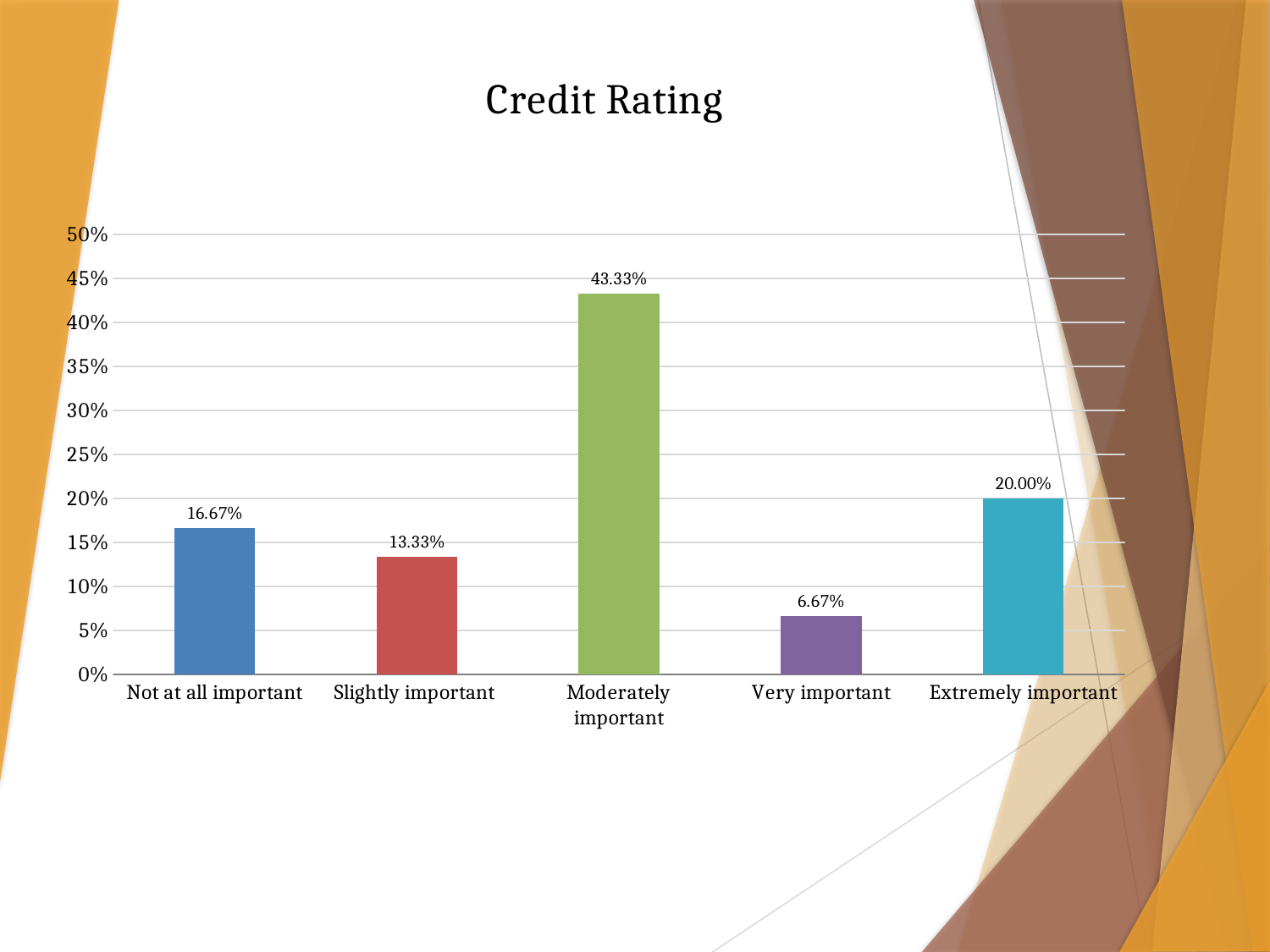

Credit Rating

### Chart

| Category |  |
|---|---|
| Not at all important | 0.1667 |
| Slightly important  | 0.1333 |
| Moderately important | 0.4333 |
| Very important | 0.0667 |
| Extremely important  | 0.2 |